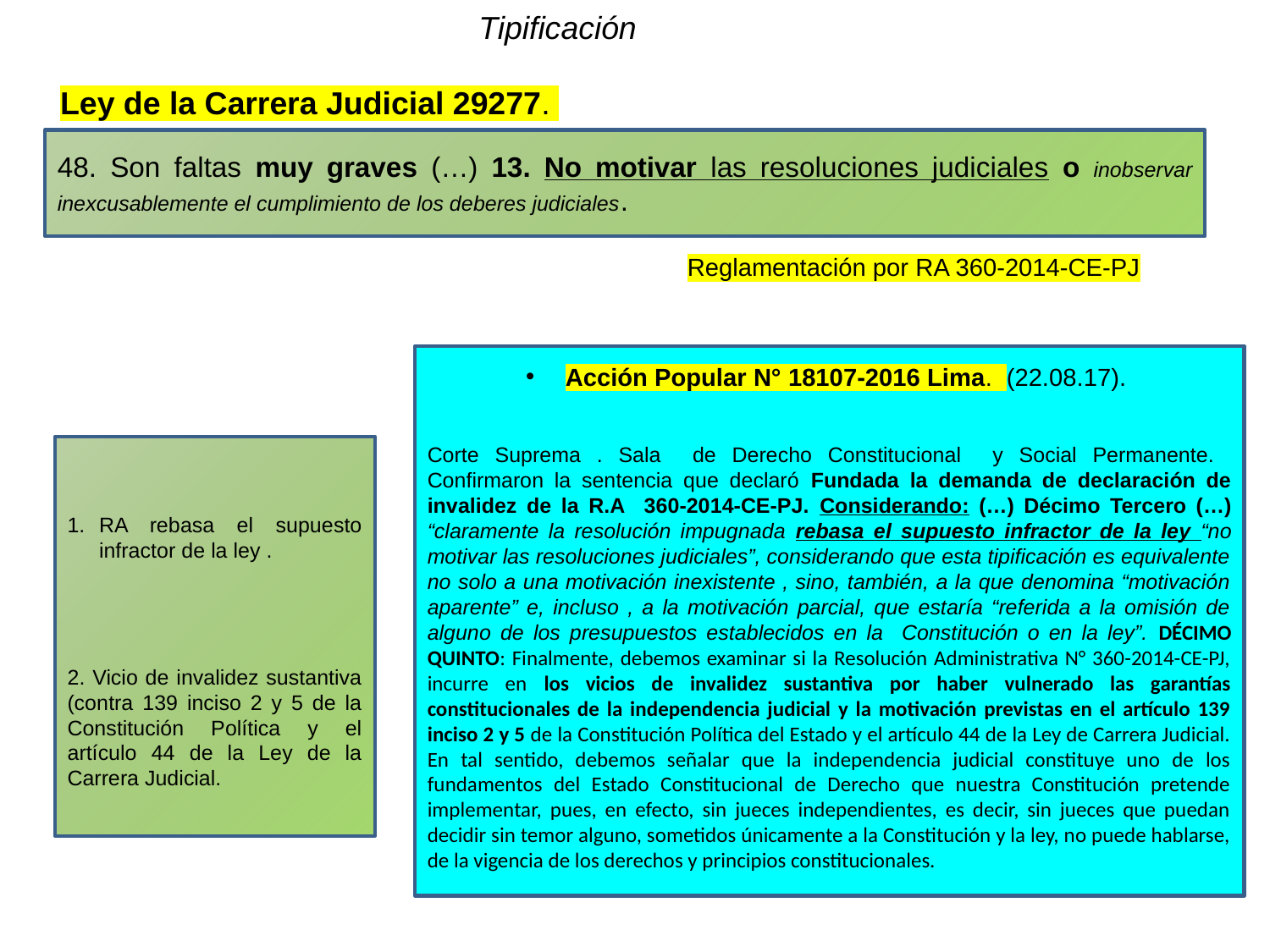

Tipificación
Ley de la Carrera Judicial 29277.
48. Son faltas muy graves (…) 13. No motivar las resoluciones judiciales o inobservar inexcusablemente el cumplimiento de los deberes judiciales.
Reglamentación por RA 360-2014-CE-PJ

Acción Popular N° 18107-2016 Lima.  (22.08.17).

Corte Suprema . Sala  de Derecho Constitucional  y Social Permanente.  Confirmaron la sentencia que declaró Fundada la demanda de declaración de invalidez de la R.A  360-2014-CE-PJ. Considerando: (…) Décimo Tercero (…) “claramente la resolución impugnada rebasa el supuesto infractor de la ley “no motivar las resoluciones judiciales”, considerando que esta tipificación es equivalente no solo a una motivación inexistente , sino, también, a la que denomina “motivación aparente” e, incluso , a la motivación parcial, que estaría “referida a la omisión de alguno de los presupuestos establecidos en la  Constitución o en la ley”. DÉCIMO QUINTO: Finalmente, debemos examinar si la Resolución Administrativa N° 360-2014-CE-PJ, incurre en los vicios de invalidez sustantiva por haber vulnerado las garantías constitucionales de la independencia judicial y la motivación previstas en el artículo 139 inciso 2 y 5 de la Constitución Política del Estado y el artículo 44 de la Ley de Carrera Judicial. En tal sentido, debemos señalar que la independencia judicial constituye uno de los fundamentos del Estado Constitucional de Derecho que nuestra Constitución pretende implementar, pues, en efecto, sin jueces independientes, es decir, sin jueces que puedan decidir sin temor alguno, sometidos únicamente a la Constitución y la ley, no puede hablarse, de la vigencia de los derechos y principios constitucionales.

RA rebasa el supuesto infractor de la ley .

2. Vicio de invalidez sustantiva (contra 139 inciso 2 y 5 de la Constitución Política y el artículo 44 de la Ley de la Carrera Judicial.